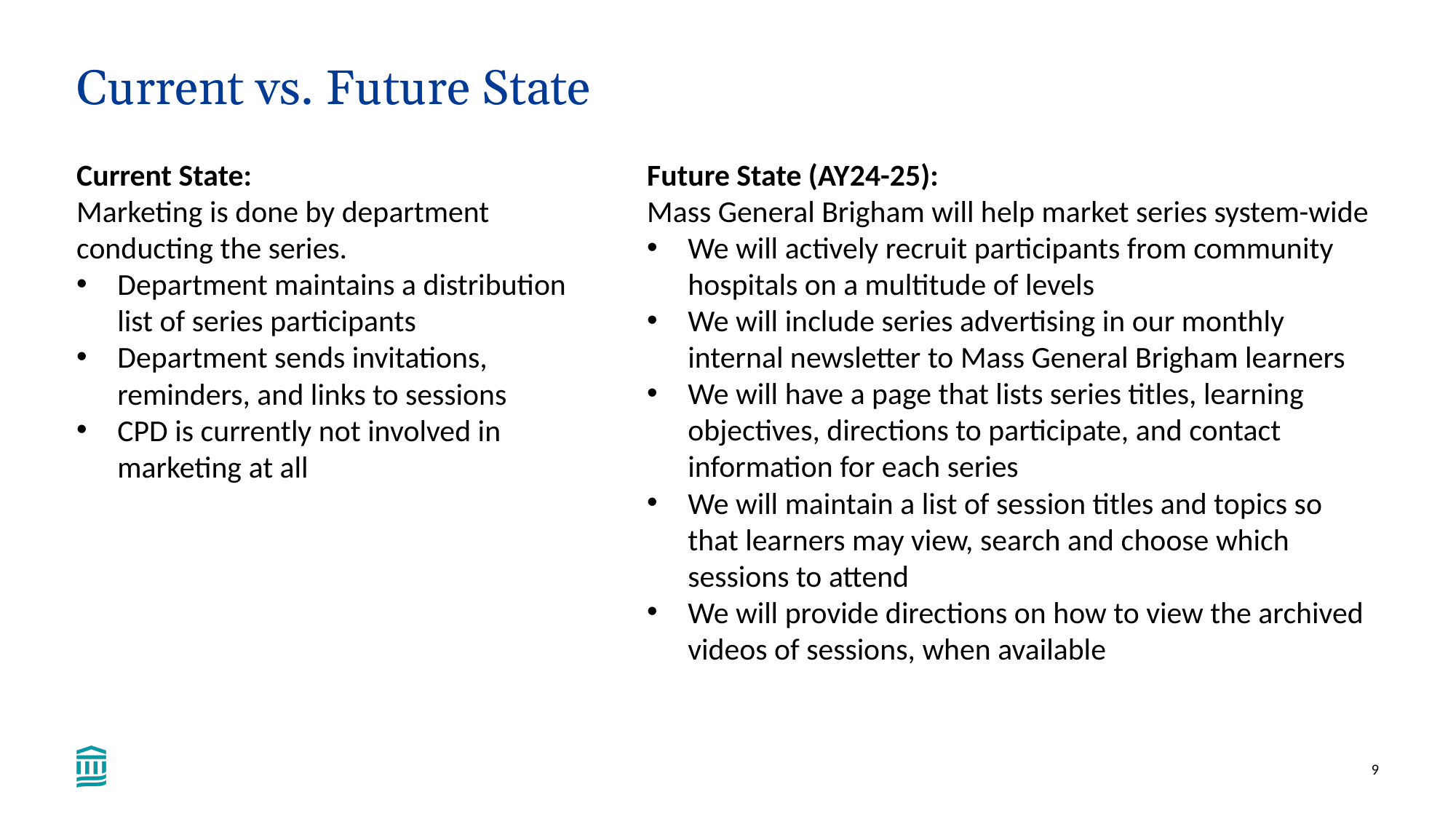

# Current vs. Future State
Future State (AY24-25):
Mass General Brigham will help market series system-wide
We will actively recruit participants from community hospitals on a multitude of levels
We will include series advertising in our monthly internal newsletter to Mass General Brigham learners
We will have a page that lists series titles, learning objectives, directions to participate, and contact information for each series
We will maintain a list of session titles and topics so that learners may view, search and choose which sessions to attend
We will provide directions on how to view the archived videos of sessions, when available

Current State:
Marketing is done by department conducting the series.
Department maintains a distribution list of series participants
Department sends invitations, reminders, and links to sessions
CPD is currently not involved in marketing at all